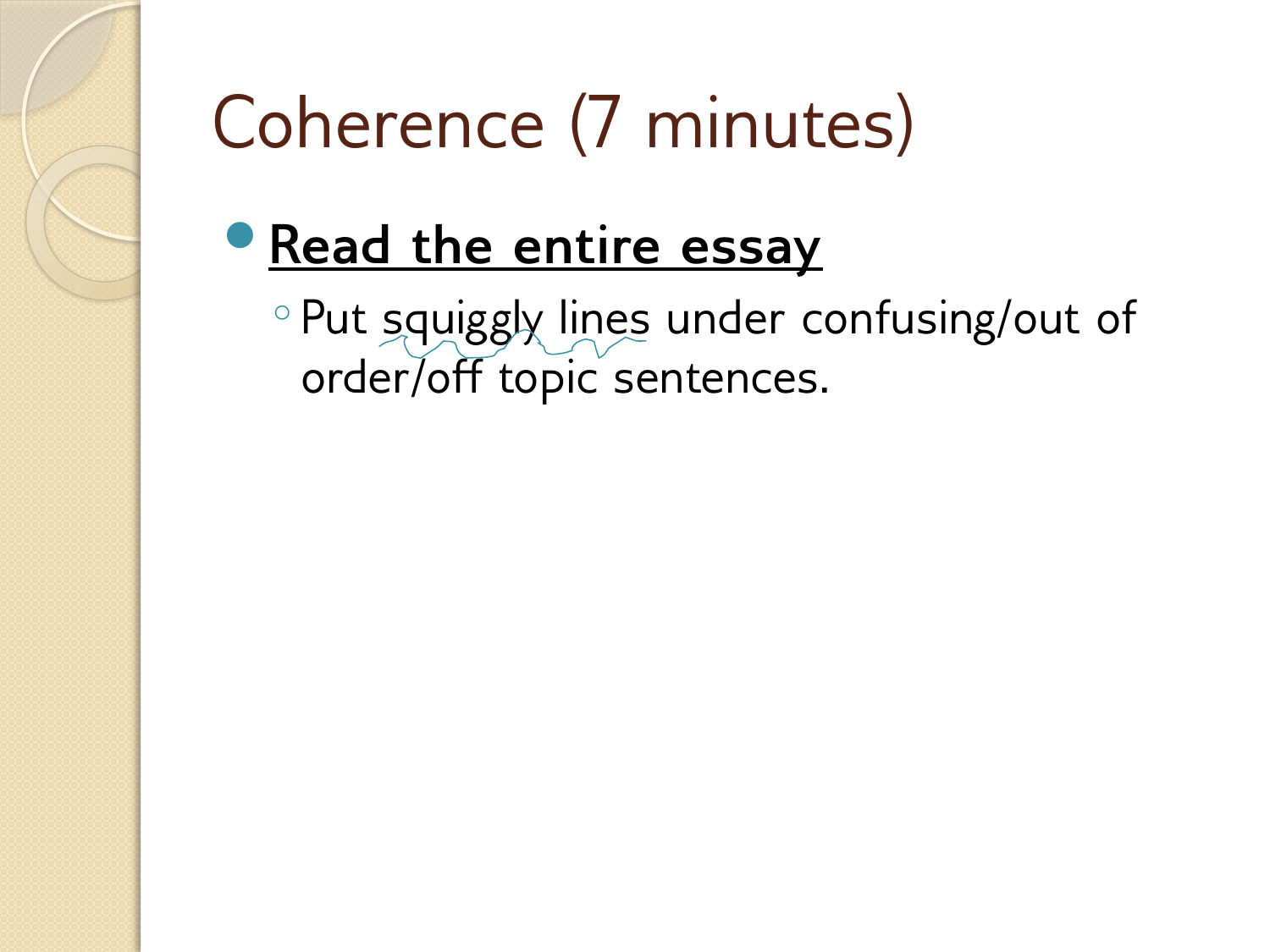

# Coherence (7 minutes)
Read the entire essay
Put squiggly lines under confusing/out of order/off topic sentences.